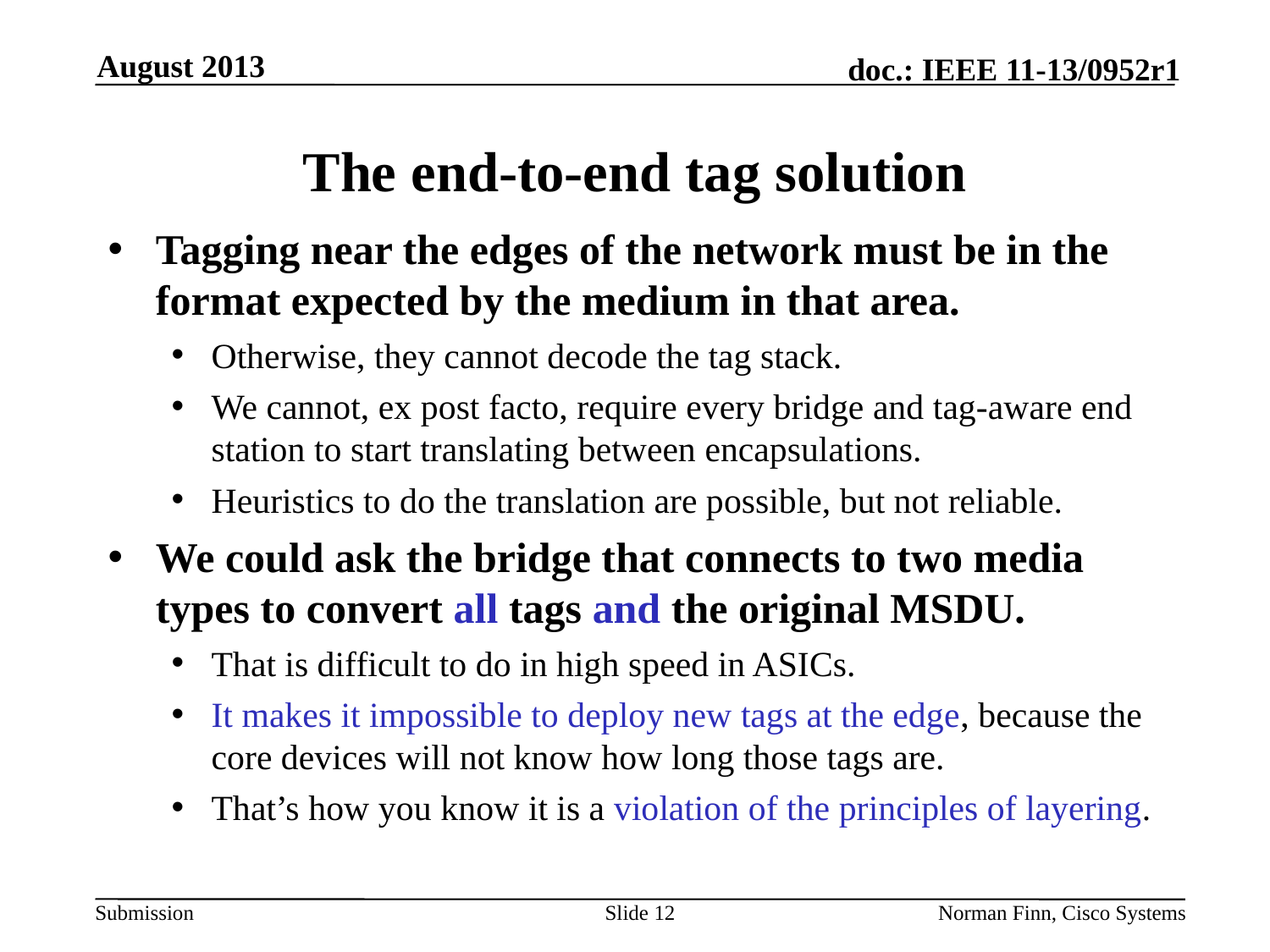

August 2013
# The end-to-end tag solution
Tagging near the edges of the network must be in the format expected by the medium in that area.
Otherwise, they cannot decode the tag stack.
We cannot, ex post facto, require every bridge and tag-aware end station to start translating between encapsulations.
Heuristics to do the translation are possible, but not reliable.
We could ask the bridge that connects to two media types to convert all tags and the original MSDU.
That is difficult to do in high speed in ASICs.
It makes it impossible to deploy new tags at the edge, because the core devices will not know how long those tags are.
That’s how you know it is a violation of the principles of layering.
Slide 12
Norman Finn, Cisco Systems